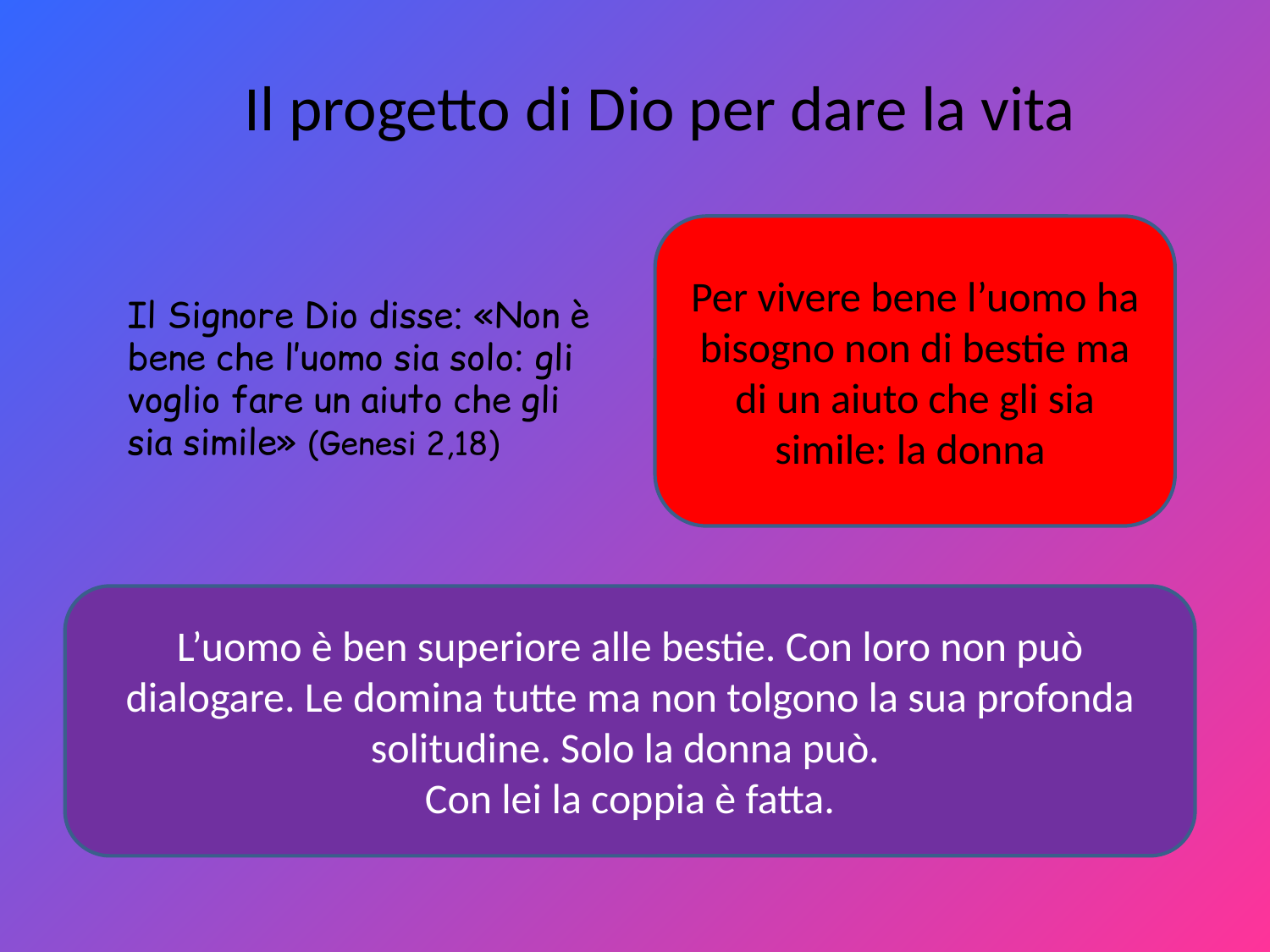

# Il progetto di Dio per dare la vita

Per vivere bene l’uomo ha bisogno non di bestie ma di un aiuto che gli sia simile: la donna

Il Signore Dio disse: «Non è bene che l’uomo sia solo: gli voglio fare un aiuto che gli sia simile» (Genesi 2,18)
L’uomo è ben superiore alle bestie. Con loro non può dialogare. Le domina tutte ma non tolgono la sua profonda solitudine. Solo la donna può.
Con lei la coppia è fatta.